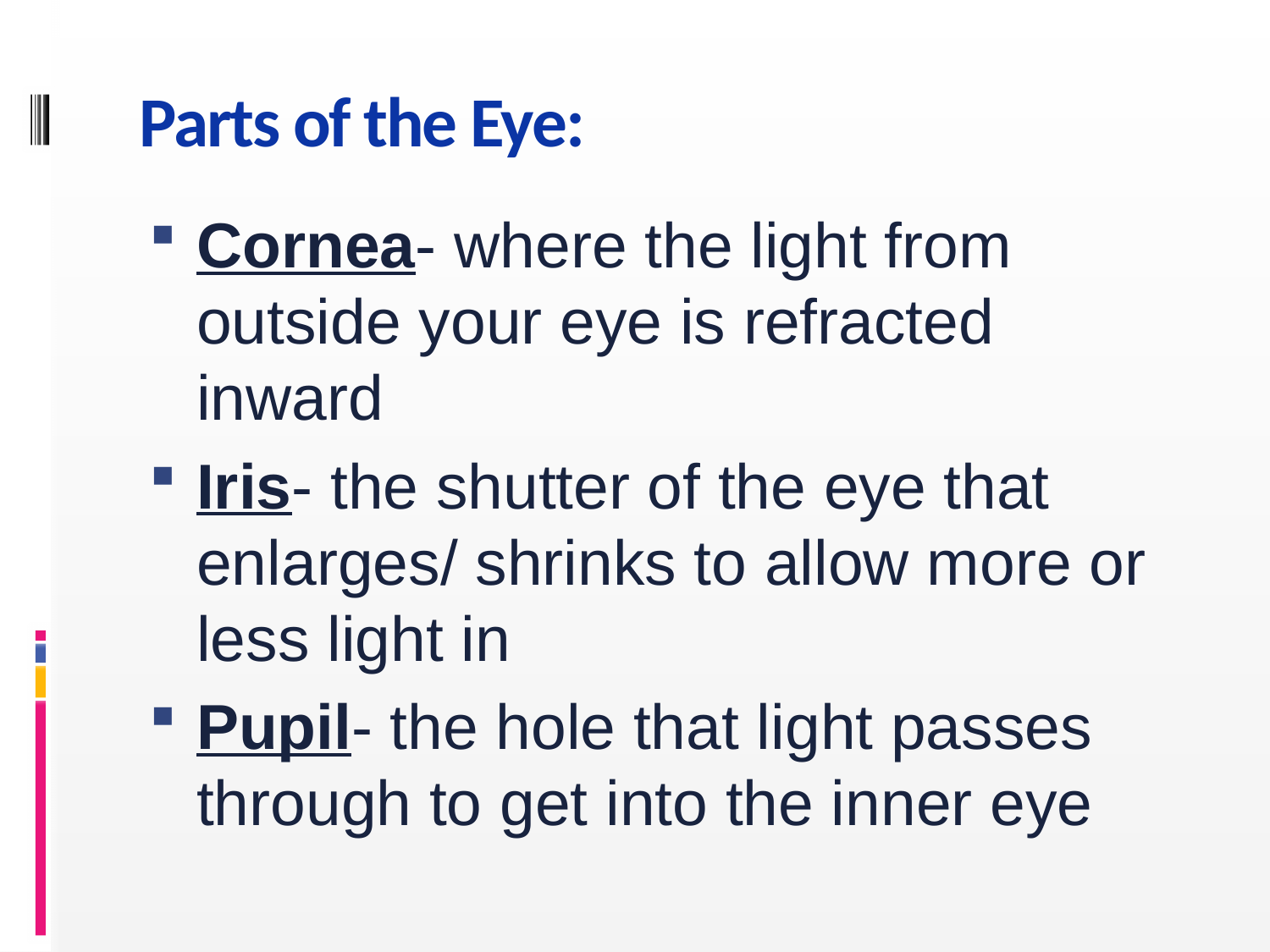

# Parts of the Eye:
Cornea- where the light from outside your eye is refracted inward
Iris- the shutter of the eye that enlarges/ shrinks to allow more or less light in
Pupil- the hole that light passes through to get into the inner eye